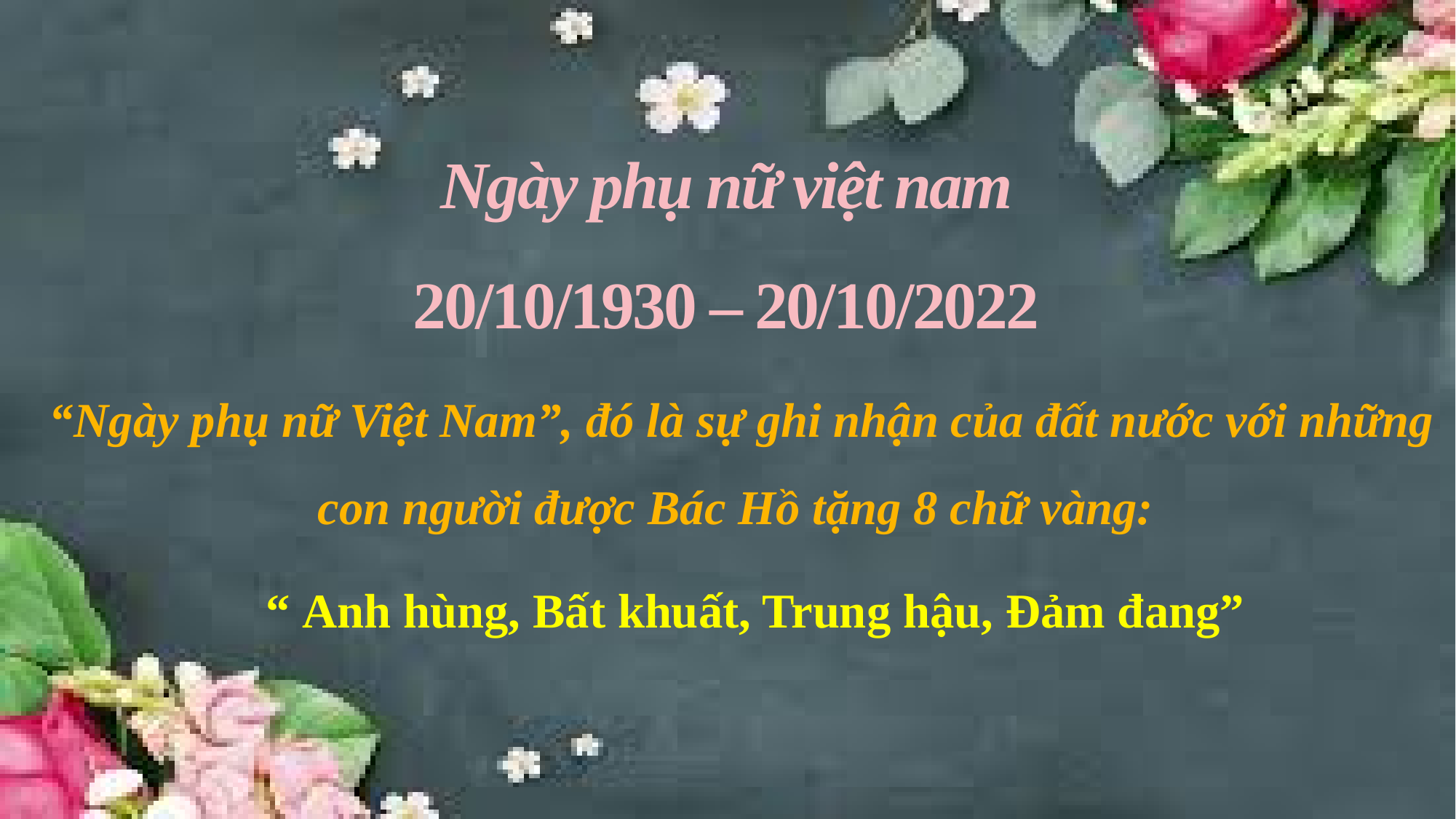

Ngày phụ nữ việt nam
20/10/1930 – 20/10/2022
“Ngày phụ nữ Việt Nam”, đó là sự ghi nhận của đất nước với những con người được Bác Hồ tặng 8 chữ vàng:
“ Anh hùng, Bất khuất, Trung hậu, Đảm đang”